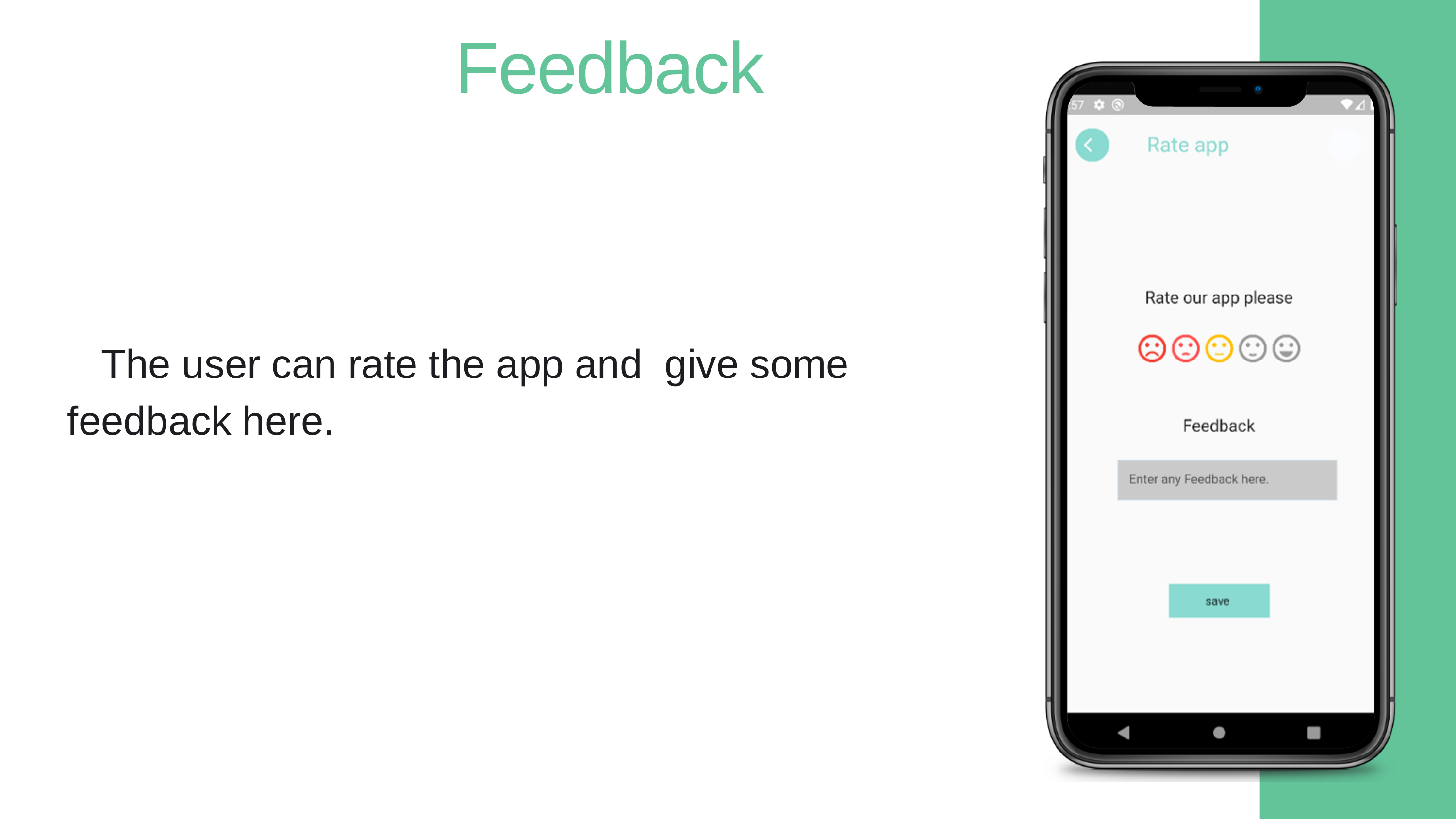

Feedback

   The user can rate the app and  give some
feedback here.